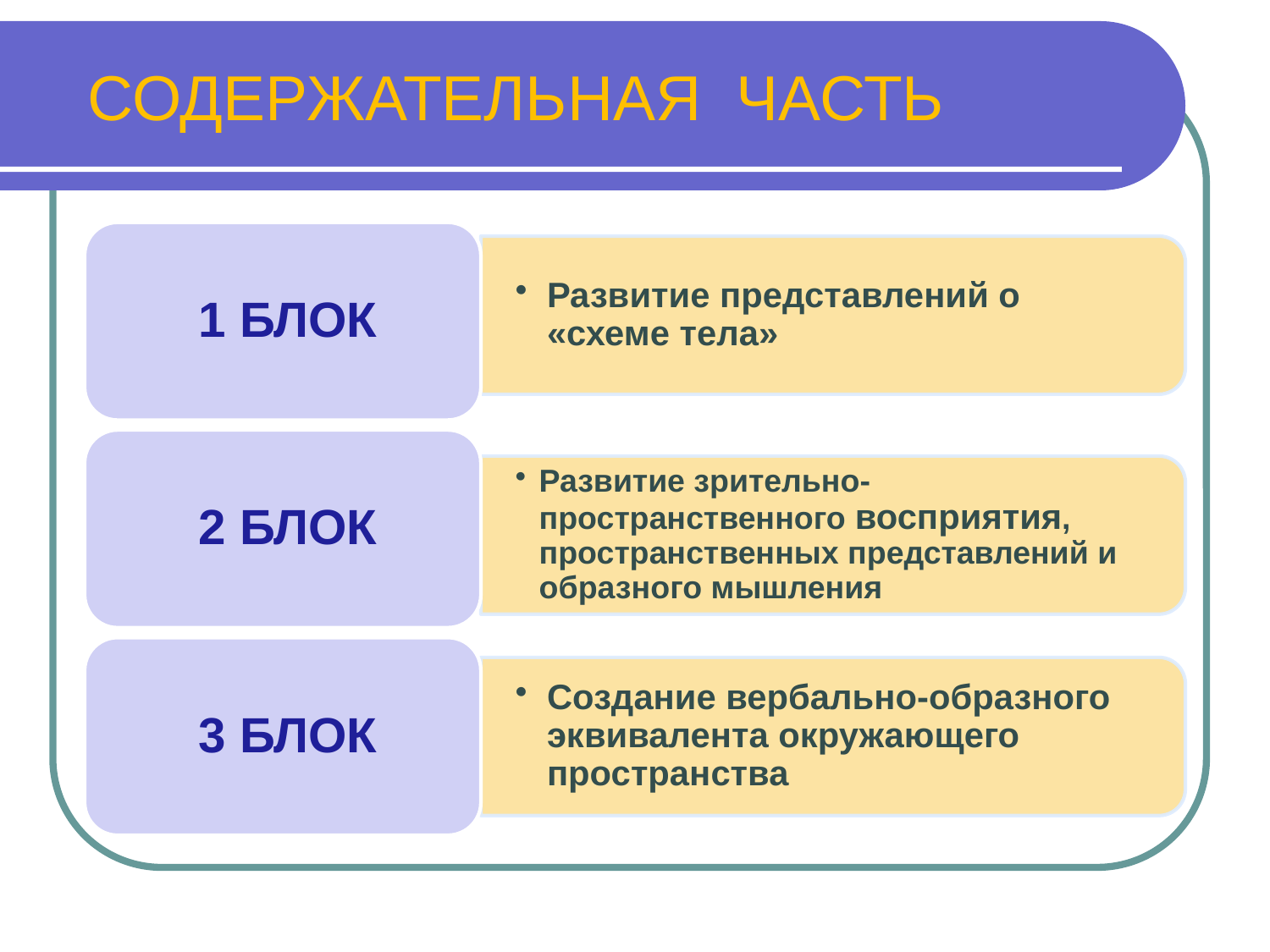

# СОДЕРЖАТЕЛЬНАЯ  ЧАСТЬ
Развитие представлений о «схеме тела»
1 БЛОК
Развитие зрительно-пространственного восприятия, пространственных представлений и образного мышления
2 БЛОК
Создание вербально-образного эквивалента окружающего пространства
3 БЛОК